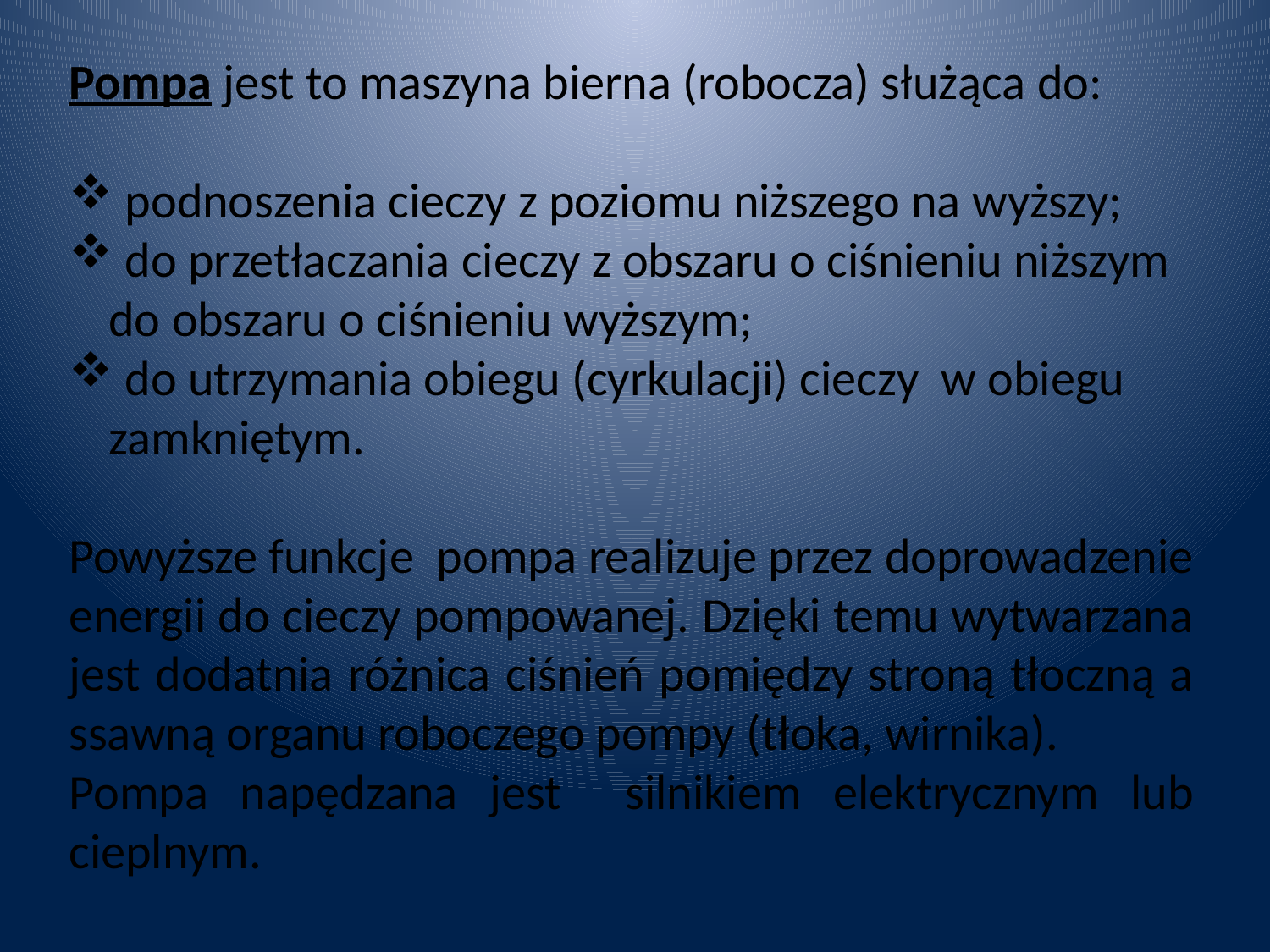

Pompa jest to maszyna bierna (robocza) służąca do:

 podnoszenia cieczy z poziomu niższego na wyższy;
 do przetłaczania cieczy z obszaru o ciśnieniu niższym do obszaru o ciśnieniu wyższym;
 do utrzymania obiegu (cyrkulacji) cieczy  w obiegu   zamkniętym.

Powyższe funkcje  pompa realizuje przez doprowadzenie energii do cieczy pompowanej. Dzięki temu wytwarzana jest dodatnia różnica ciśnień pomiędzy stroną tłoczną a ssawną organu roboczego pompy (tłoka, wirnika).
Pompa napędzana jest  silnikiem elektrycznym lub cieplnym.